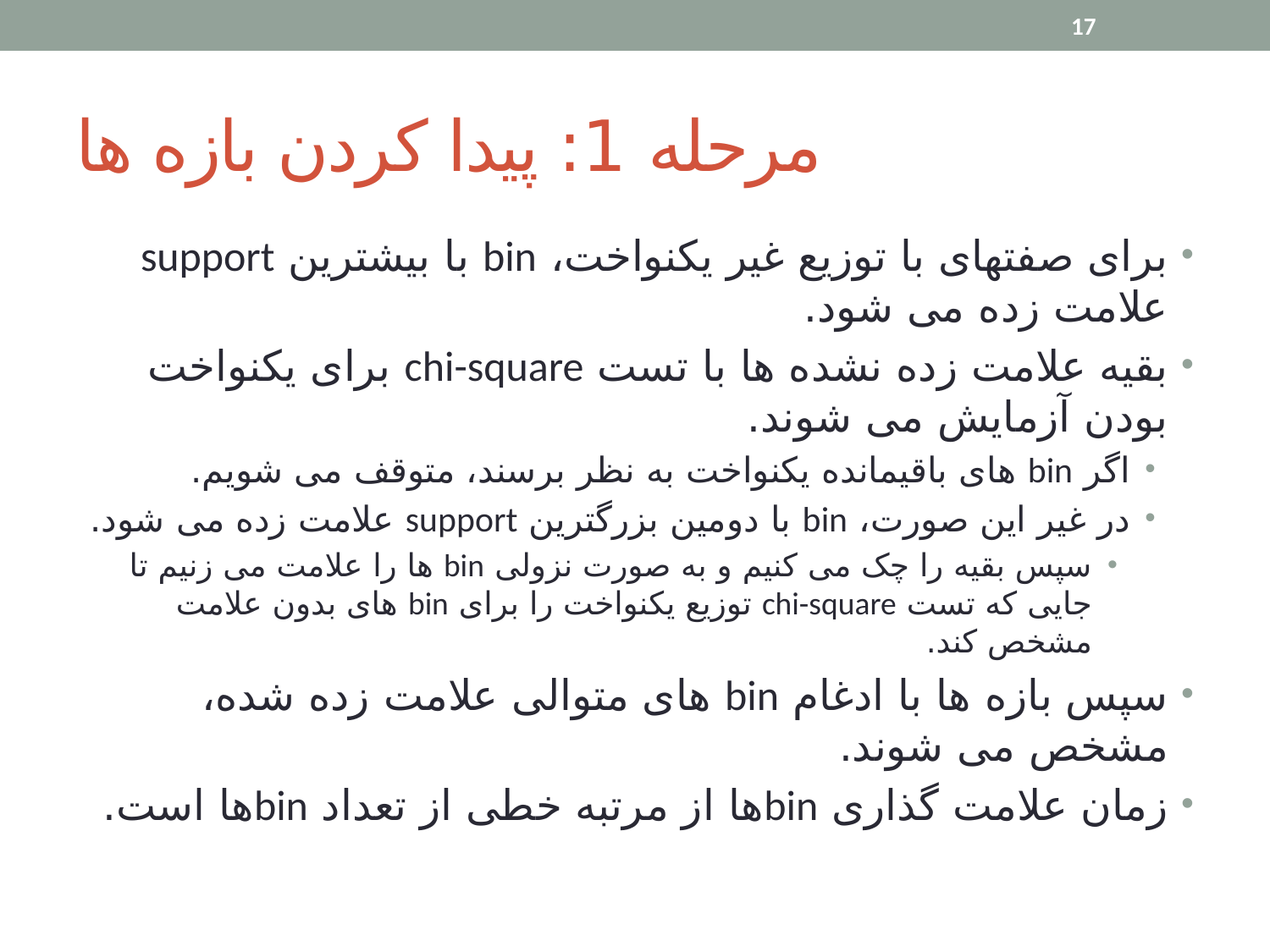

17
# مرحله 1: پیدا کردن بازه ها
برای صفتهای با توزیع غیر یکنواخت، bin با بیشترین support علامت زده می شود.
بقیه علامت زده نشده ها با تست chi-square برای یکنواخت بودن آزمایش می شوند.
اگر bin های باقیمانده یکنواخت به نظر برسند، متوقف می شویم.
در غیر این صورت، bin با دومین بزرگترین support علامت زده می شود.
سپس بقیه را چک می کنیم و به صورت نزولی bin ها را علامت می زنیم تا جایی که تست chi-square توزیع یکنواخت را برای bin های بدون علامت مشخص کند.
سپس بازه ها با ادغام bin های متوالی علامت زده شده، مشخص می شوند.
زمان علامت گذاری binها از مرتبه خطی از تعداد binها است.